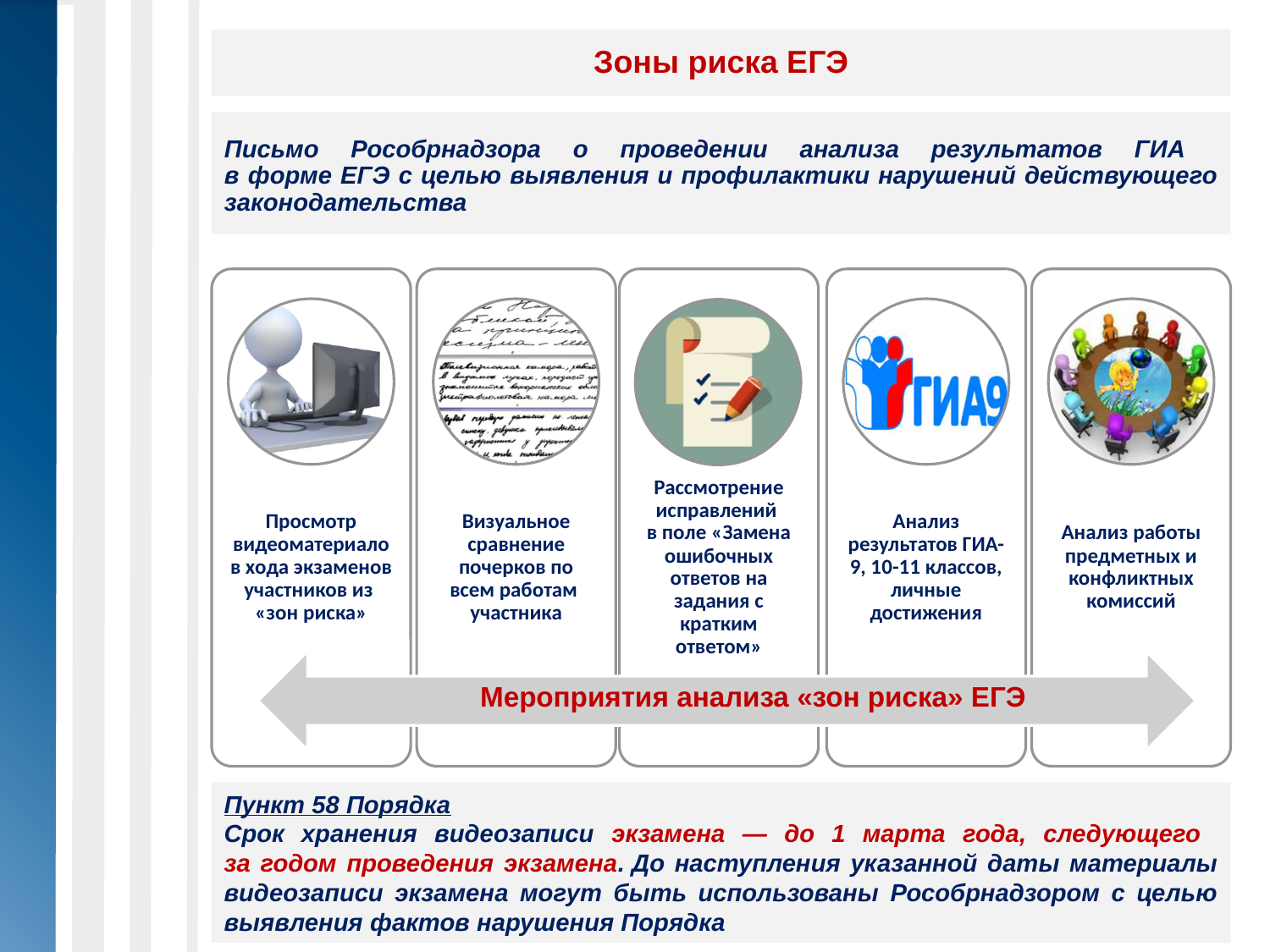

# Зоны риска ЕГЭ

Письмо Рособрнадзора о проведении анализа результатов ГИА
в форме ЕГЭ с целью выявления и профилактики нарушений действующего законодательства

Просмотр видеоматериалов хода экзаменов участников из
«зон риска»
Визуальное сравнение почерков по всем работам
участника
Рассмотрение исправлений
в поле «Замена ошибочных ответов на задания с кратким ответом»
Анализ результатов ГИА-9, 10-11 классов, личные достижения
Анализ работы предметных и конфликтных комиссий
Мероприятия анализа «зон риска» ЕГЭ
Пункт 58 Порядка
Срок хранения видеозаписи экзамена — до 1 марта года, следующего
за годом проведения экзамена. До наступления указанной даты материалы видеозаписи экзамена могут быть использованы Рособрнадзором с целью выявления фактов нарушения Порядка